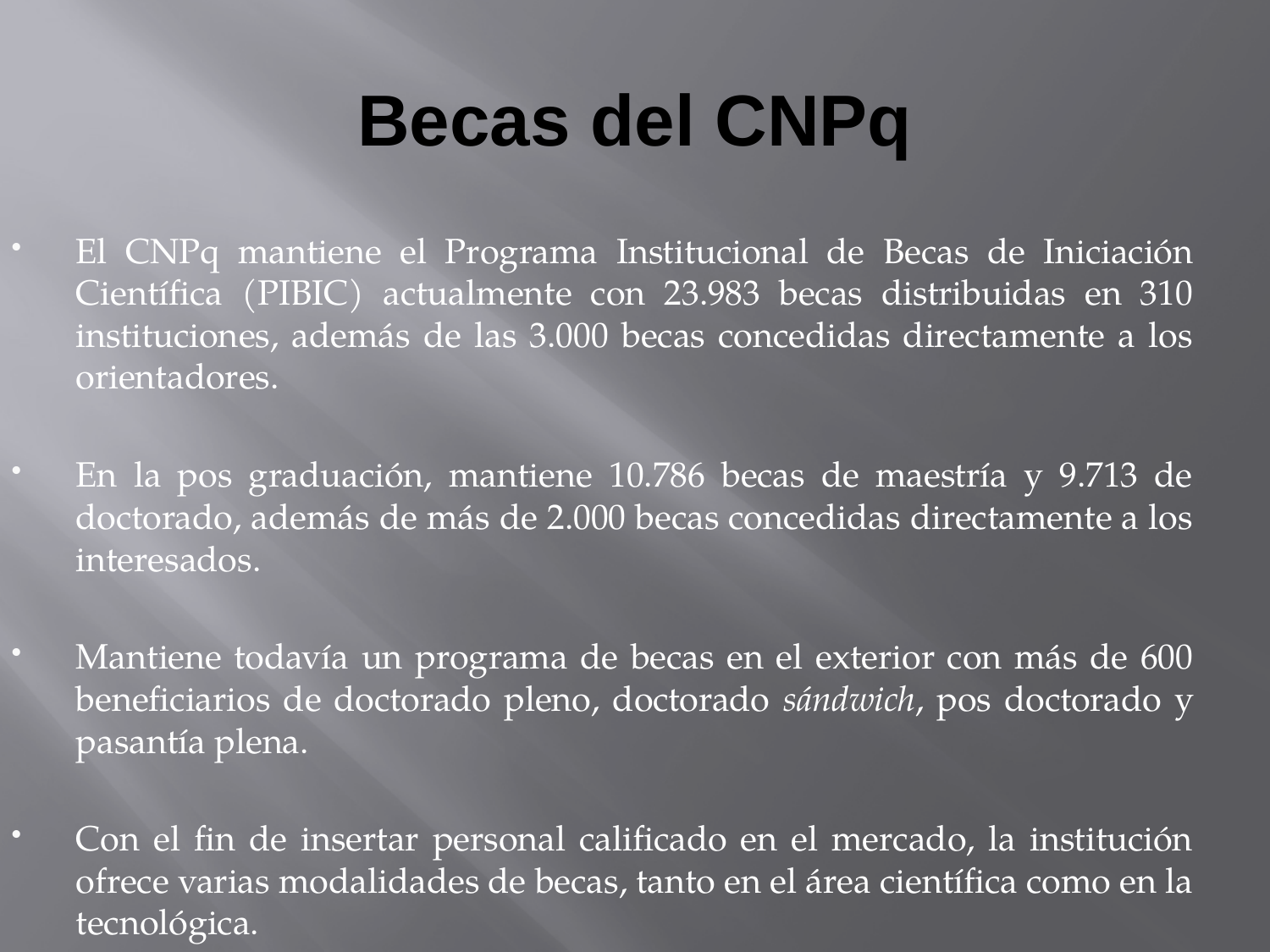

# Becas del CNPq
El CNPq mantiene el Programa Institucional de Becas de Iniciación Científica (PIBIC) actualmente con 23.983 becas distribuidas en 310 instituciones, además de las 3.000 becas concedidas directamente a los orientadores.

En la pos graduación, mantiene 10.786 becas de maestría y 9.713 de doctorado, además de más de 2.000 becas concedidas directamente a los interesados.

Mantiene todavía un programa de becas en el exterior con más de 600 beneficiarios de doctorado pleno, doctorado sándwich, pos doctorado y pasantía plena.

Con el fin de insertar personal calificado en el mercado, la institución ofrece varias modalidades de becas, tanto en el área científica como en la tecnológica.